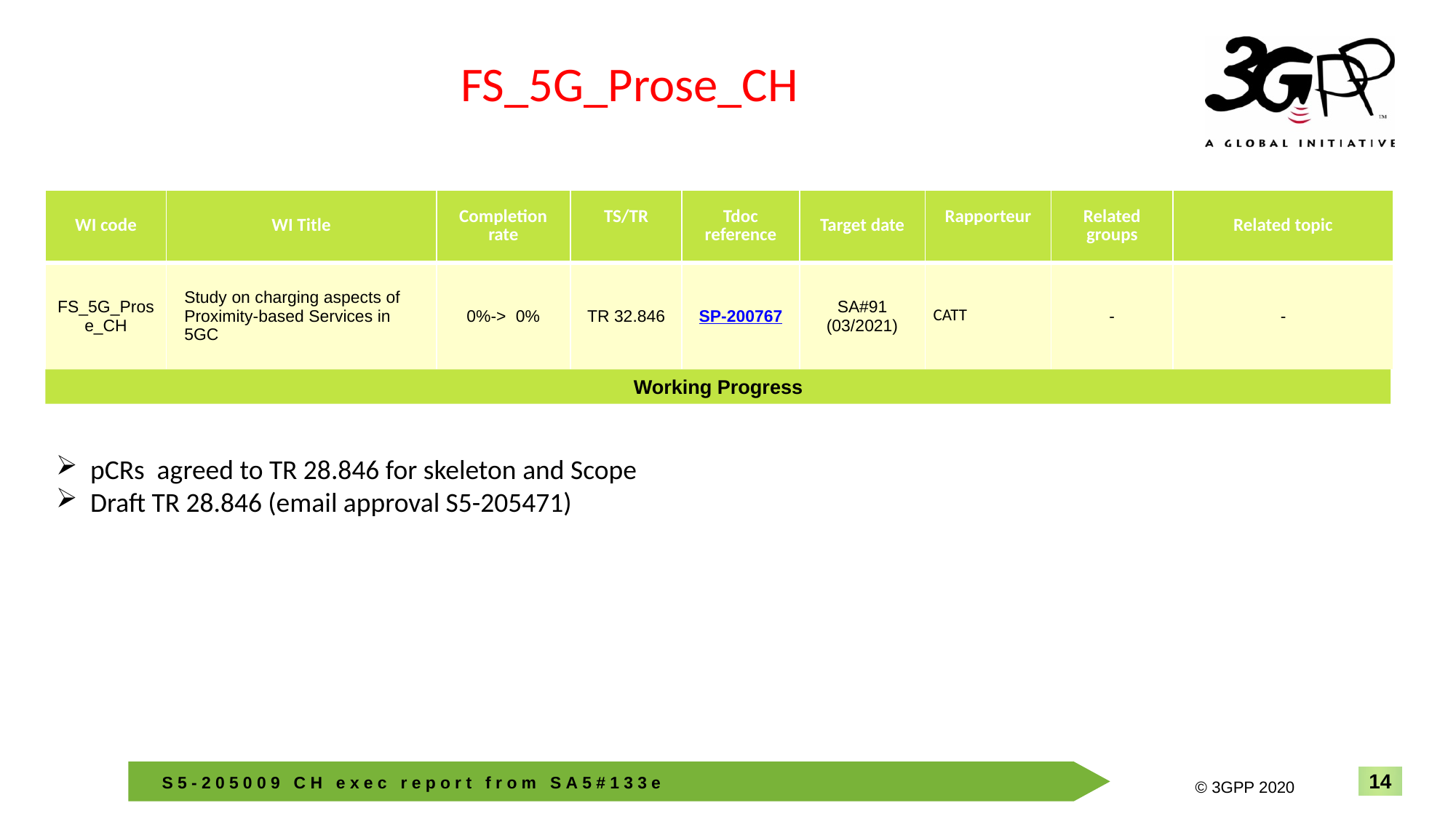

FS_5G_Prose_CH
| WI code | WI Title | Completion rate | TS/TR | Tdoc reference | Target date | Rapporteur | Related groups | Related topic |
| --- | --- | --- | --- | --- | --- | --- | --- | --- |
| FS\_5G\_Prose\_CH | Study on charging aspects of Proximity-based Services in 5GC | 0%-> 0% | TR 32.846 | SP-200767 | SA#91 (03/2021) | CATT | - | - |
Working Progress
pCRs  agreed to TR 28.846 for skeleton and Scope
Draft TR 28.846 (email approval S5-205471)